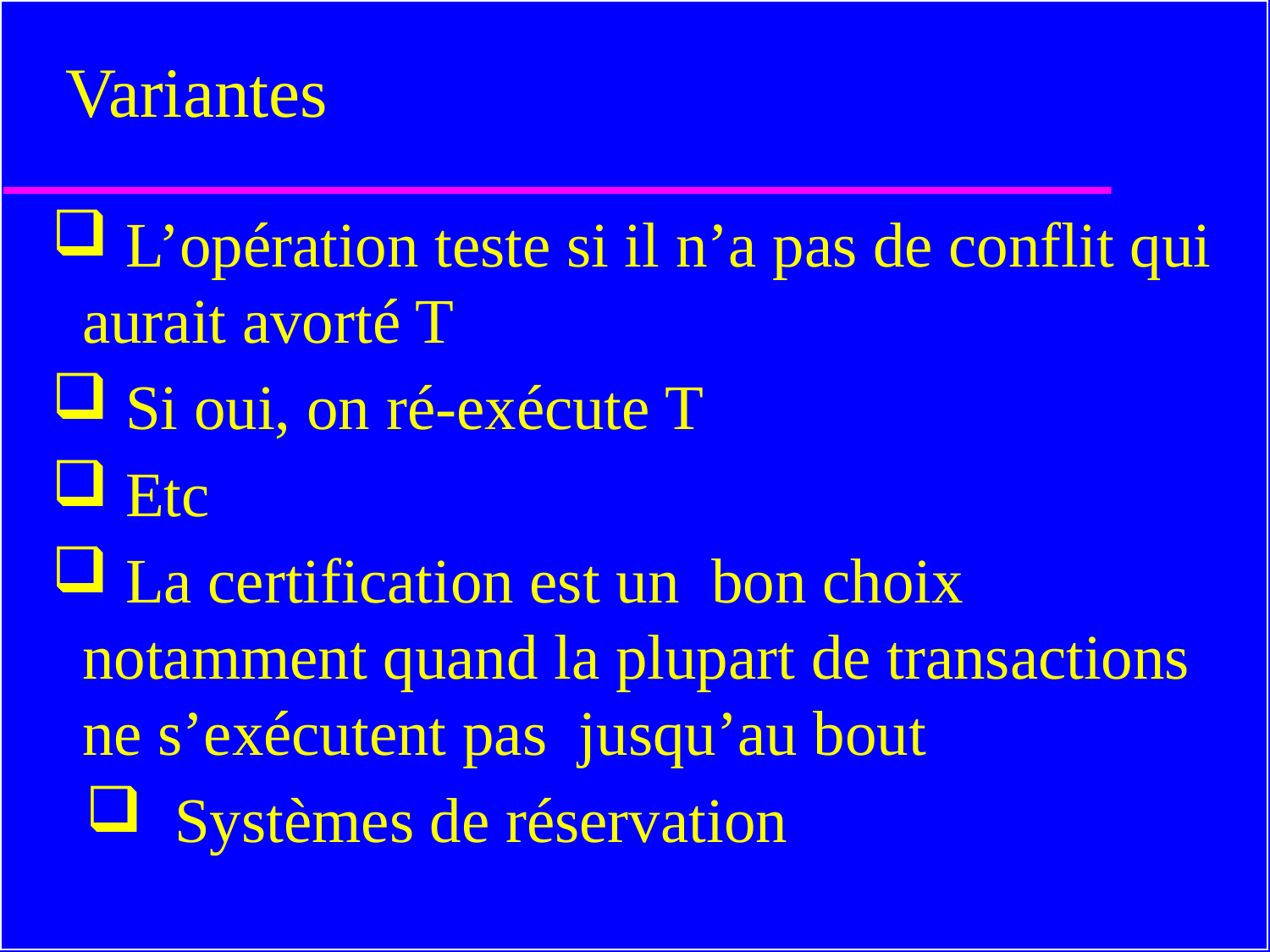

# Variantes
 L’opération teste si il n’a pas de conflit qui aurait avorté T
 Si oui, on ré-exécute T
 Etc
 La certification est un  bon choix notamment quand la plupart de transactions ne s’exécutent pas  jusqu’au bout
  Systèmes de réservation